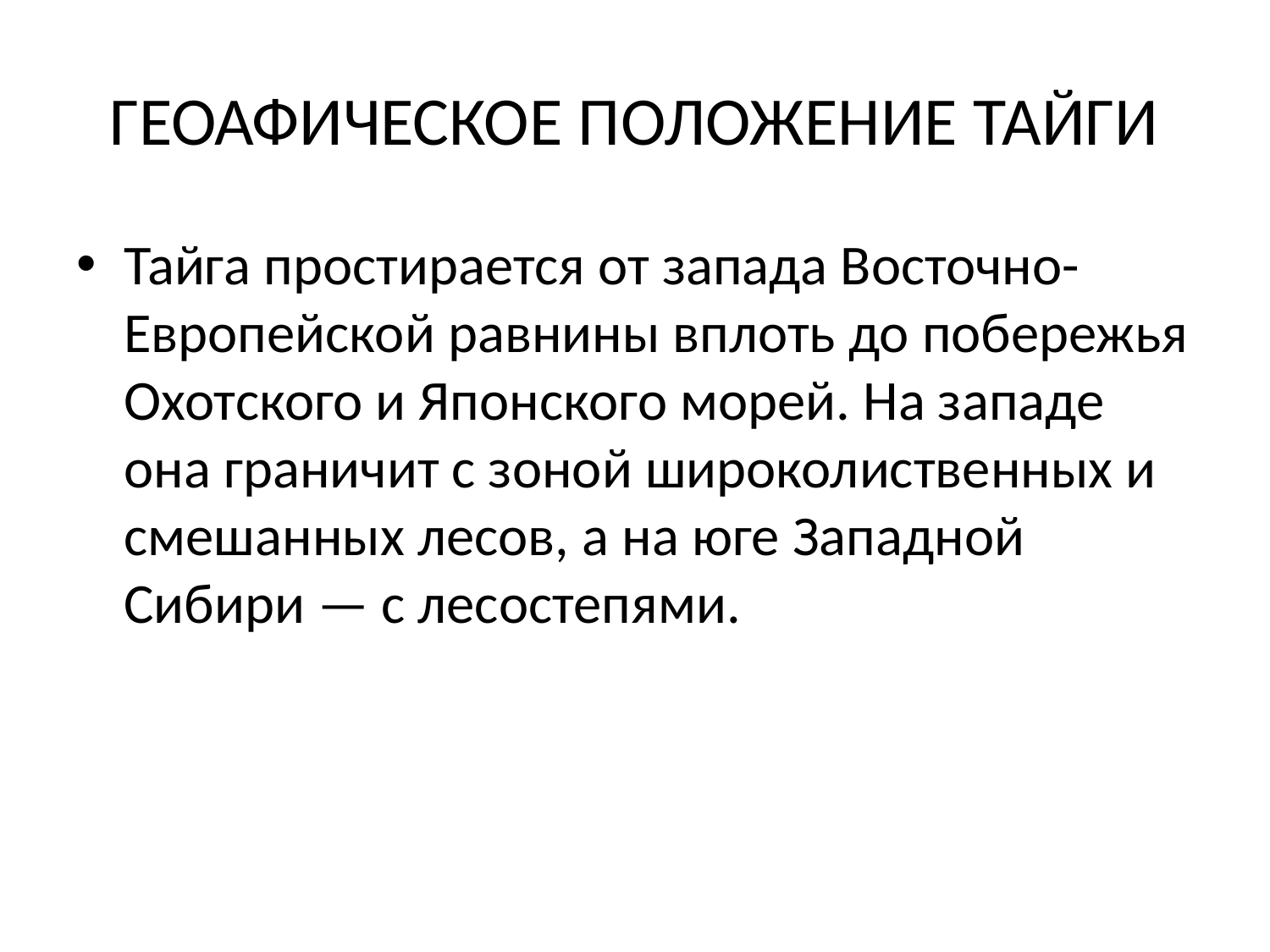

# ГЕОАФИЧЕСКОЕ ПОЛОЖЕНИЕ ТАЙГИ
Тайга простирается от запада Восточно-Европейской равнины вплоть до побережья Охотского и Японского морей. На западе она граничит с зоной широколиственных и смешанных лесов, а на юге Западной Сибири — с лесостепями.